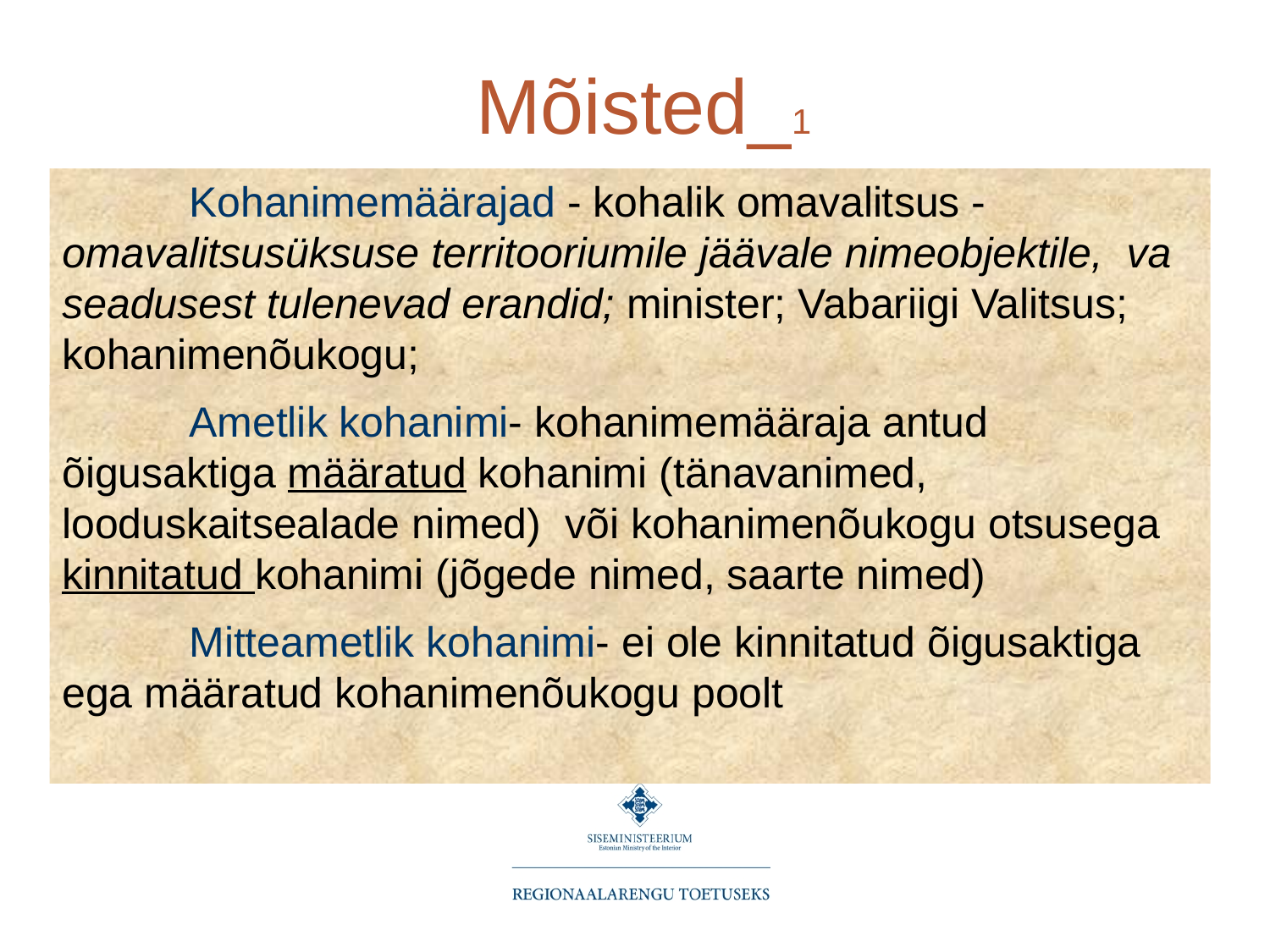

Mõisted_1
	Kohanimemäärajad - kohalik omavalitsus - omavalitsusüksuse territooriumile jäävale nimeobjektile,  va seadusest tulenevad erandid; minister; Vabariigi Valitsus; kohanimenõukogu;

	Ametlik kohanimi- kohanimemääraja antud õigusaktiga määratud kohanimi (tänavanimed, looduskaitsealade nimed)  või kohanimenõukogu otsusega kinnitatud kohanimi (jõgede nimed, saarte nimed)

	Mitteametlik kohanimi- ei ole kinnitatud õigusaktiga ega määratud kohanimenõukogu poolt